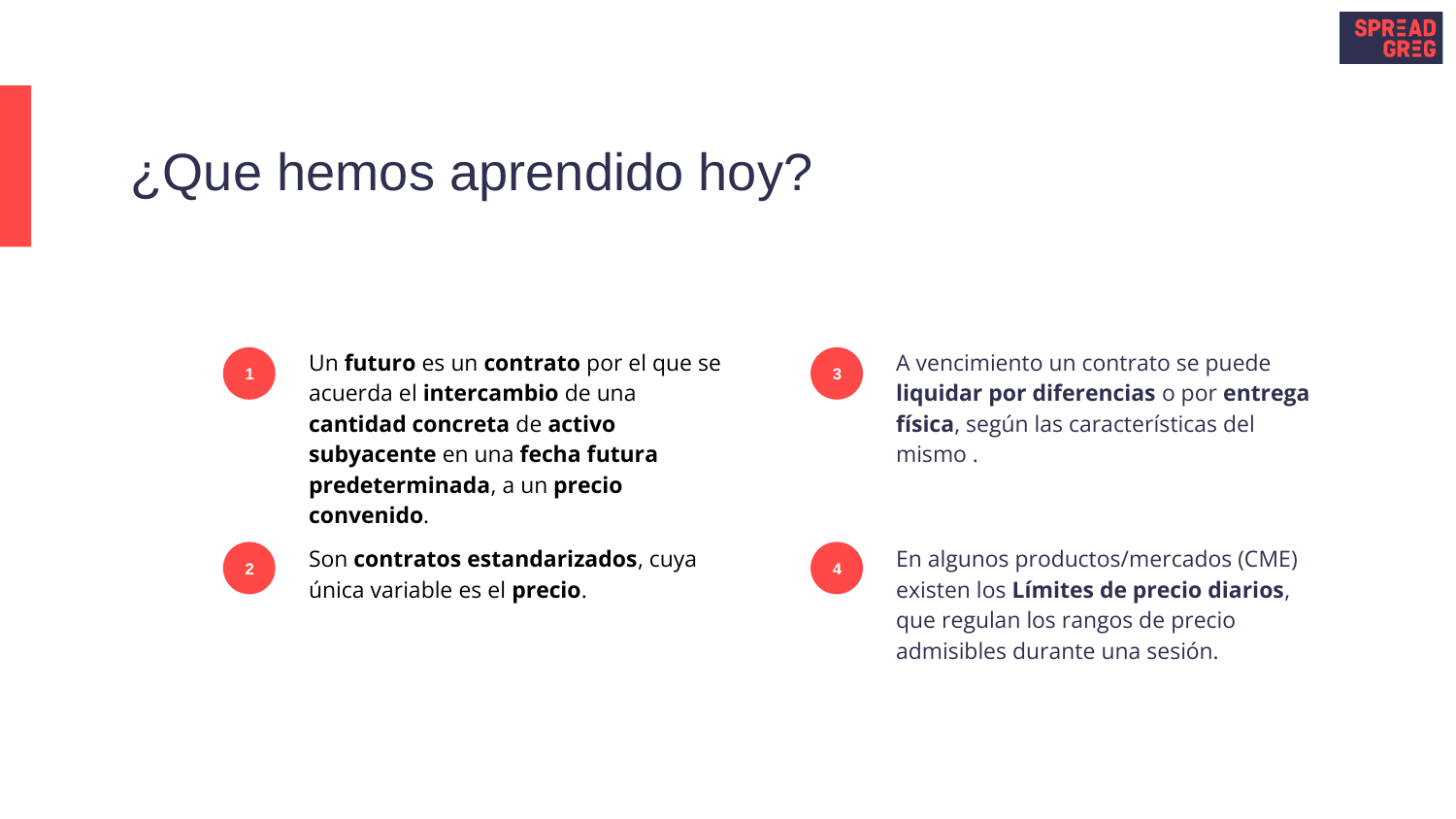

# ¿Que hemos aprendido hoy?
Un futuro es un contrato por el que se acuerda el intercambio de una cantidad concreta de activo subyacente en una fecha futura predeterminada, a un precio convenido.
A vencimiento un contrato se puede liquidar por diferencias o por entrega física, según las características del mismo .
1
3
Son contratos estandarizados, cuya única variable es el precio.

En algunos productos/mercados (CME) existen los Límites de precio diarios, que regulan los rangos de precio admisibles durante una sesión.
2
4